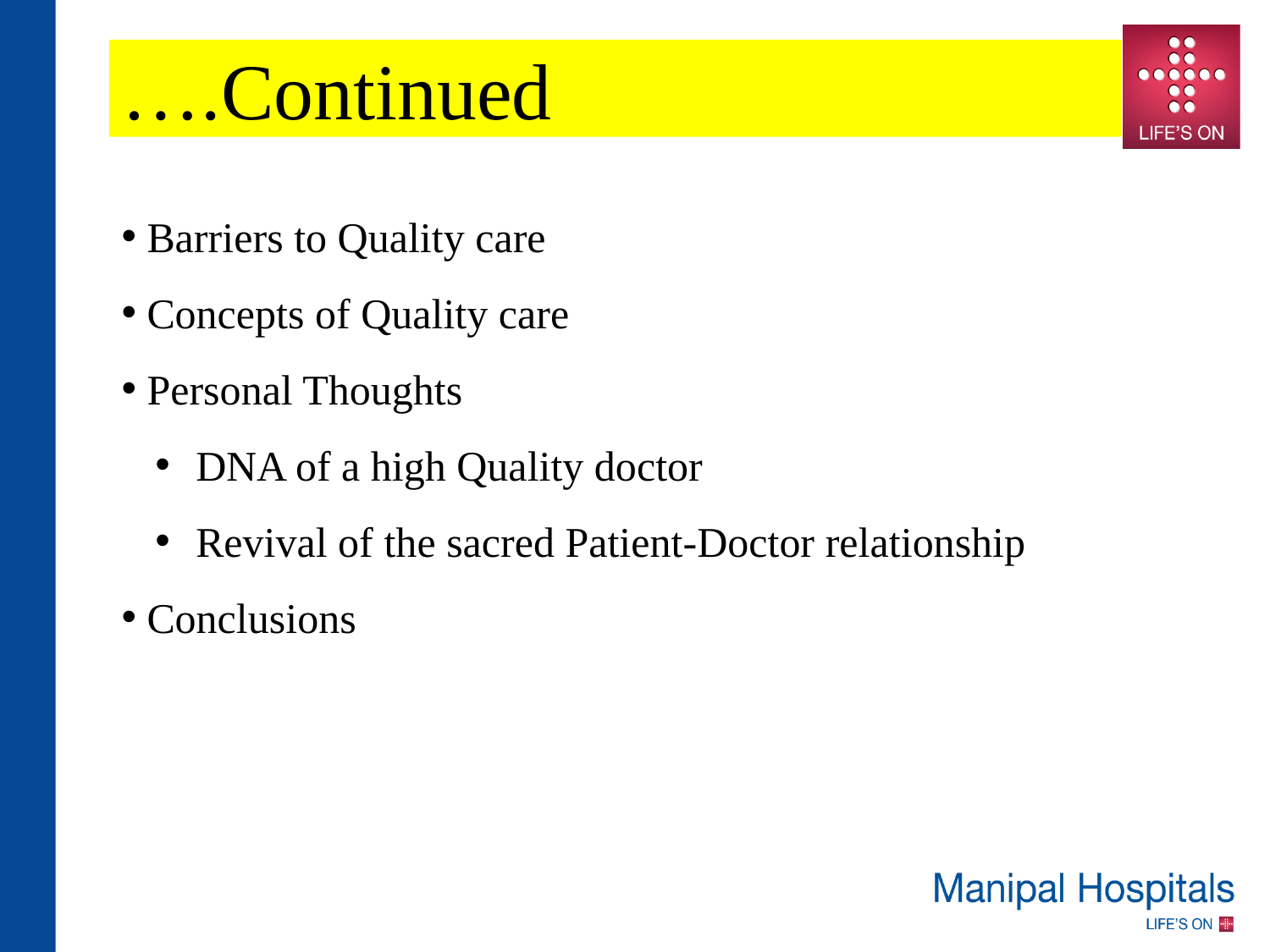

….Continued
 Barriers to Quality care
 Concepts of Quality care
 Personal Thoughts
 DNA of a high Quality doctor
 Revival of the sacred Patient-Doctor relationship
 Conclusions